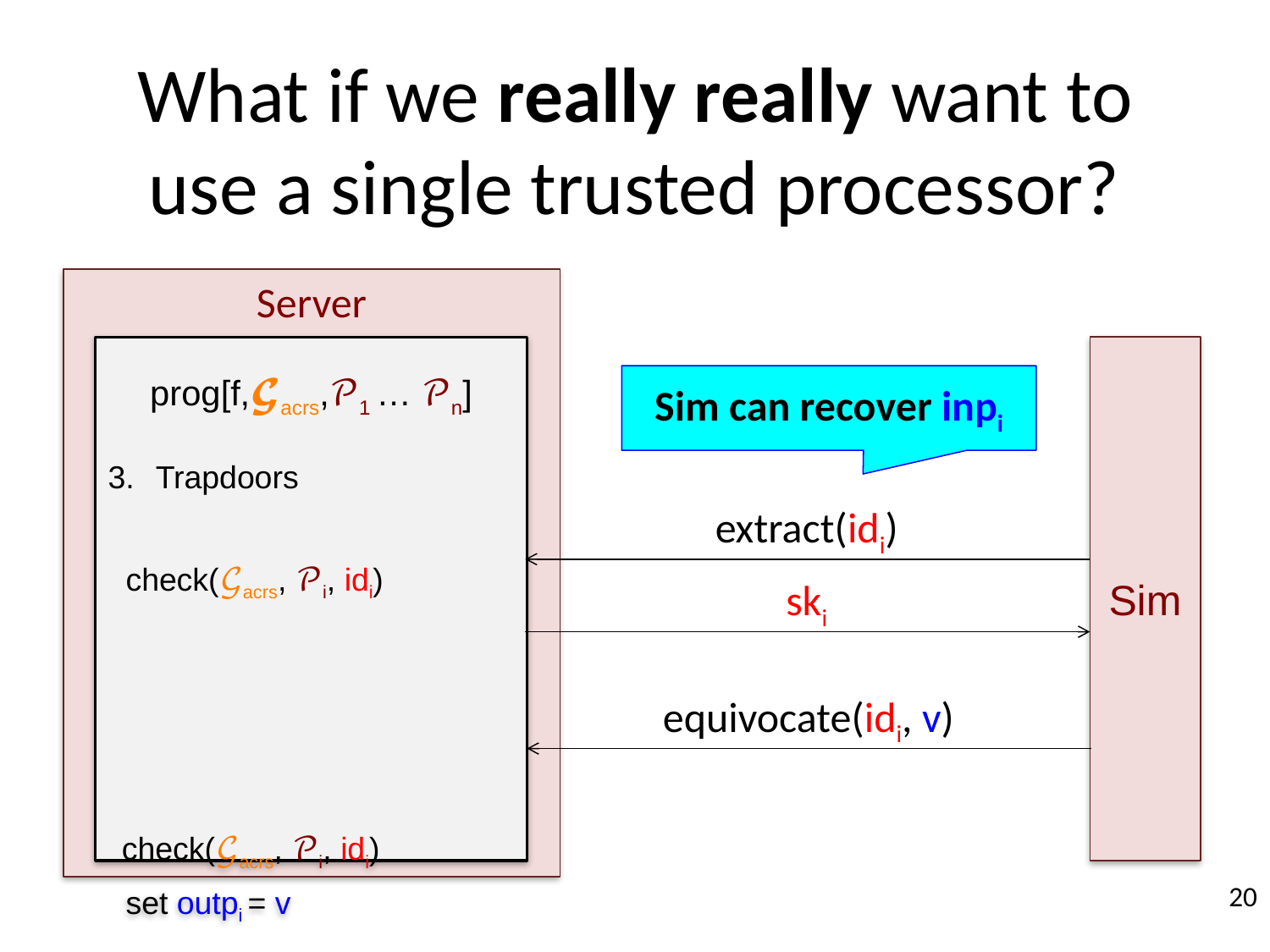

# What if we really really want to use a single trusted processor?
Server

prog[f,𝓖acrs,𝒫1 … 𝒫n]

Trapdoors

  check(𝒢acrs, 𝒫i, idi)

  check(𝒢acrs, 𝒫i, idi)
  set outpi = v
Sim
Sim can recover inpi
extract(idi)
ski
equivocate(idi, v)
20